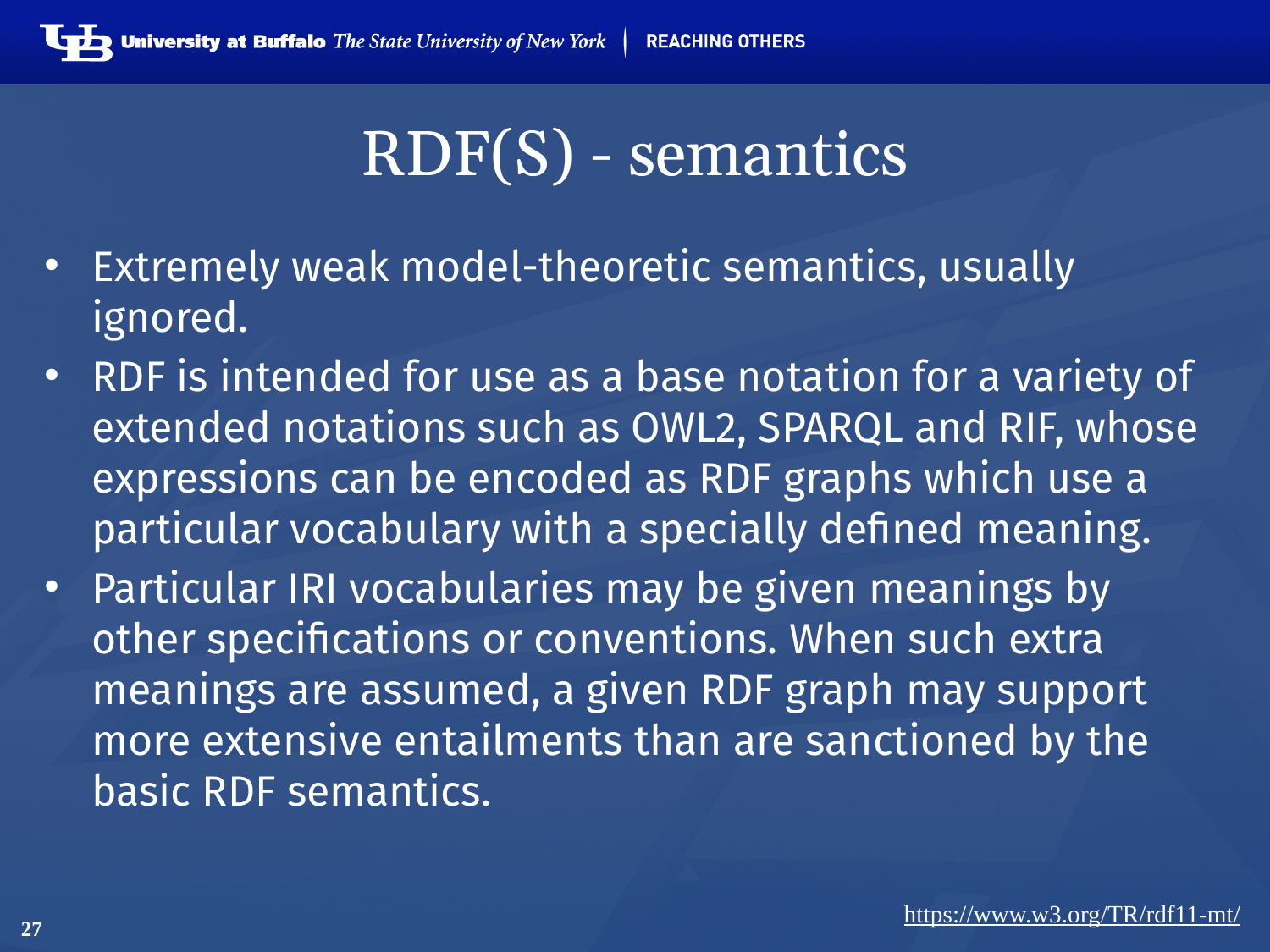

# RDF(S) - semantics
Extremely weak model-theoretic semantics, usually ignored.
RDF is intended for use as a base notation for a variety of extended notations such as OWL2, SPARQL and RIF, whose expressions can be encoded as RDF graphs which use a particular vocabulary with a specially defined meaning.
Particular IRI vocabularies may be given meanings by other specifications or conventions. When such extra meanings are assumed, a given RDF graph may support more extensive entailments than are sanctioned by the basic RDF semantics.
https://www.w3.org/TR/rdf11-mt/
27